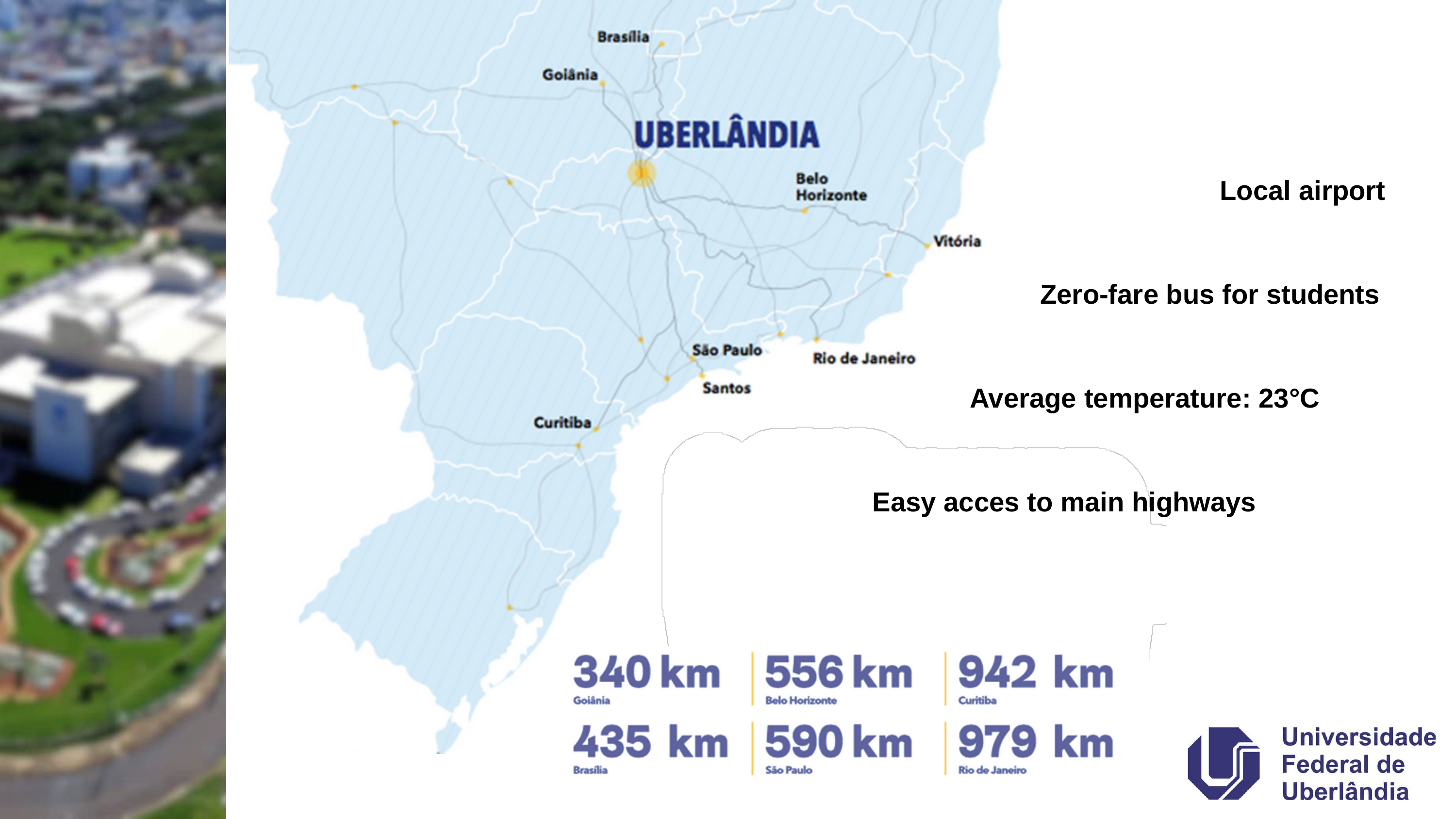

Local airport
Zero-fare bus for students
Average temperature: 23°C
Easy acces to main highways